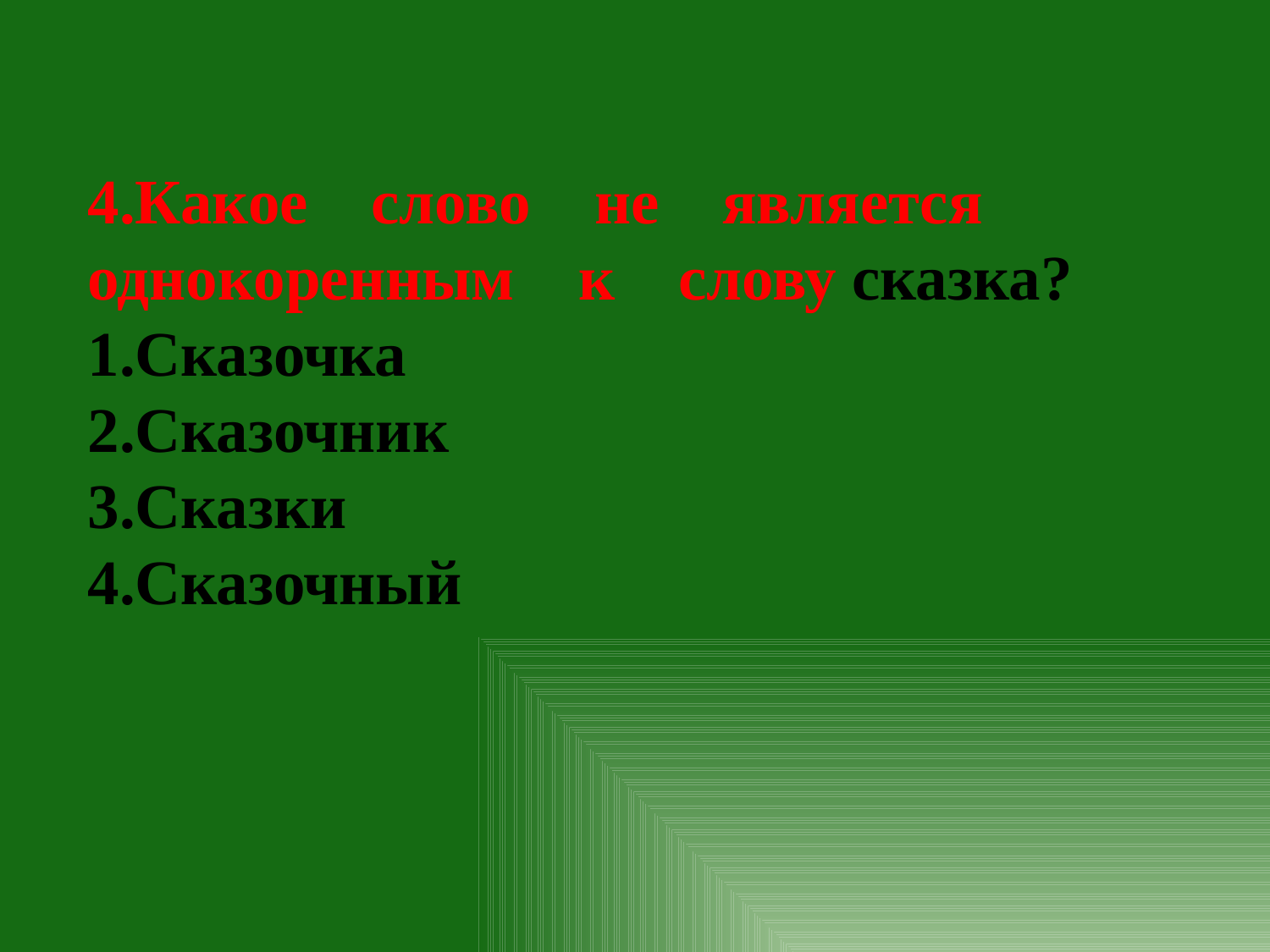

4.Какое    слово    не    является    однокоренным    к    слову сказка?
Сказочка
Сказочник
Сказки
Сказочный